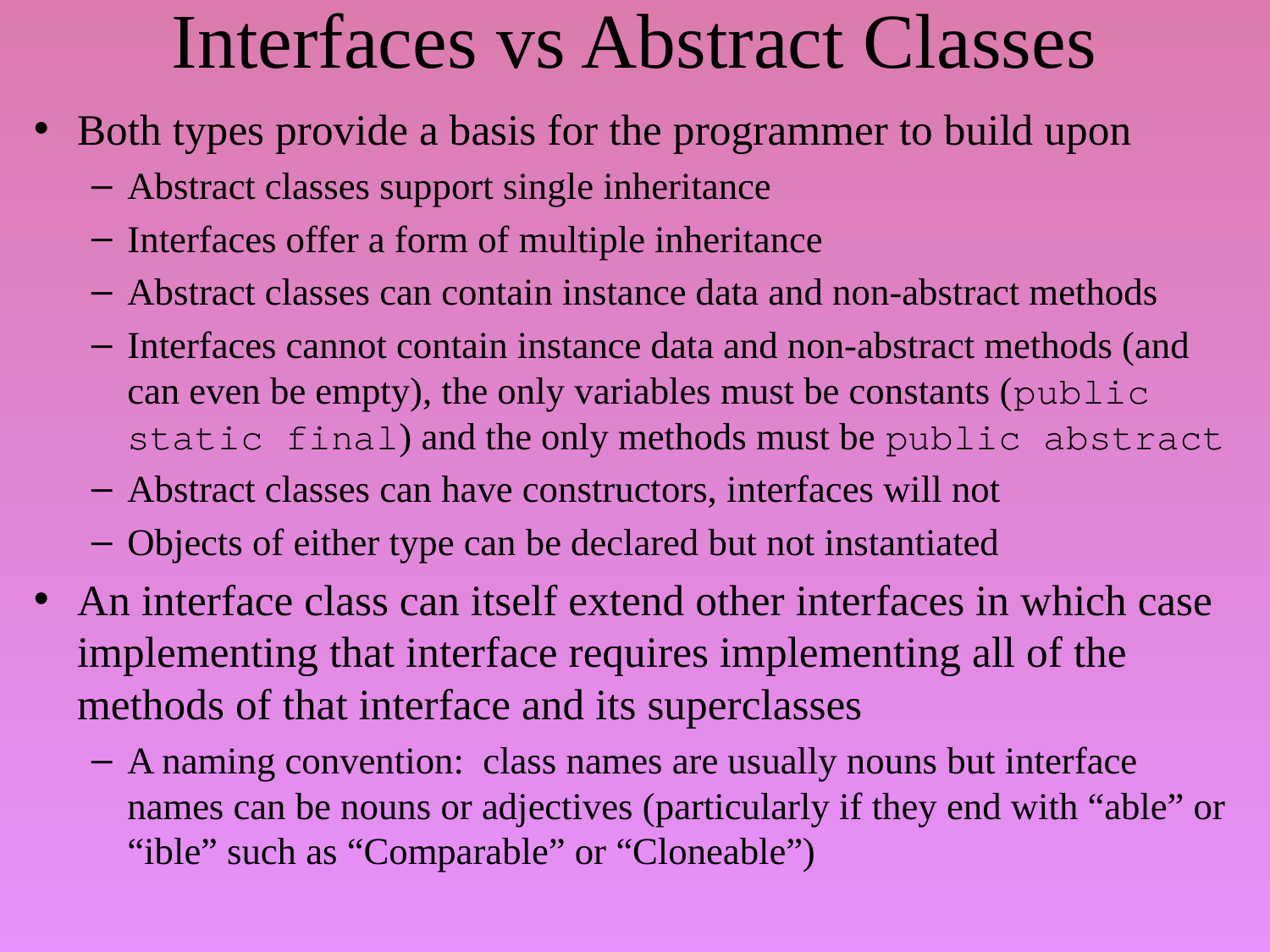

# Interfaces vs Abstract Classes
Both types provide a basis for the programmer to build upon
Abstract classes support single inheritance
Interfaces offer a form of multiple inheritance
Abstract classes can contain instance data and non-abstract methods
Interfaces cannot contain instance data and non-abstract methods (and can even be empty), the only variables must be constants (public static final) and the only methods must be public abstract
Abstract classes can have constructors, interfaces will not
Objects of either type can be declared but not instantiated
An interface class can itself extend other interfaces in which case implementing that interface requires implementing all of the methods of that interface and its superclasses
A naming convention:  class names are usually nouns but interface names can be nouns or adjectives (particularly if they end with “able” or “ible” such as “Comparable” or “Cloneable”)